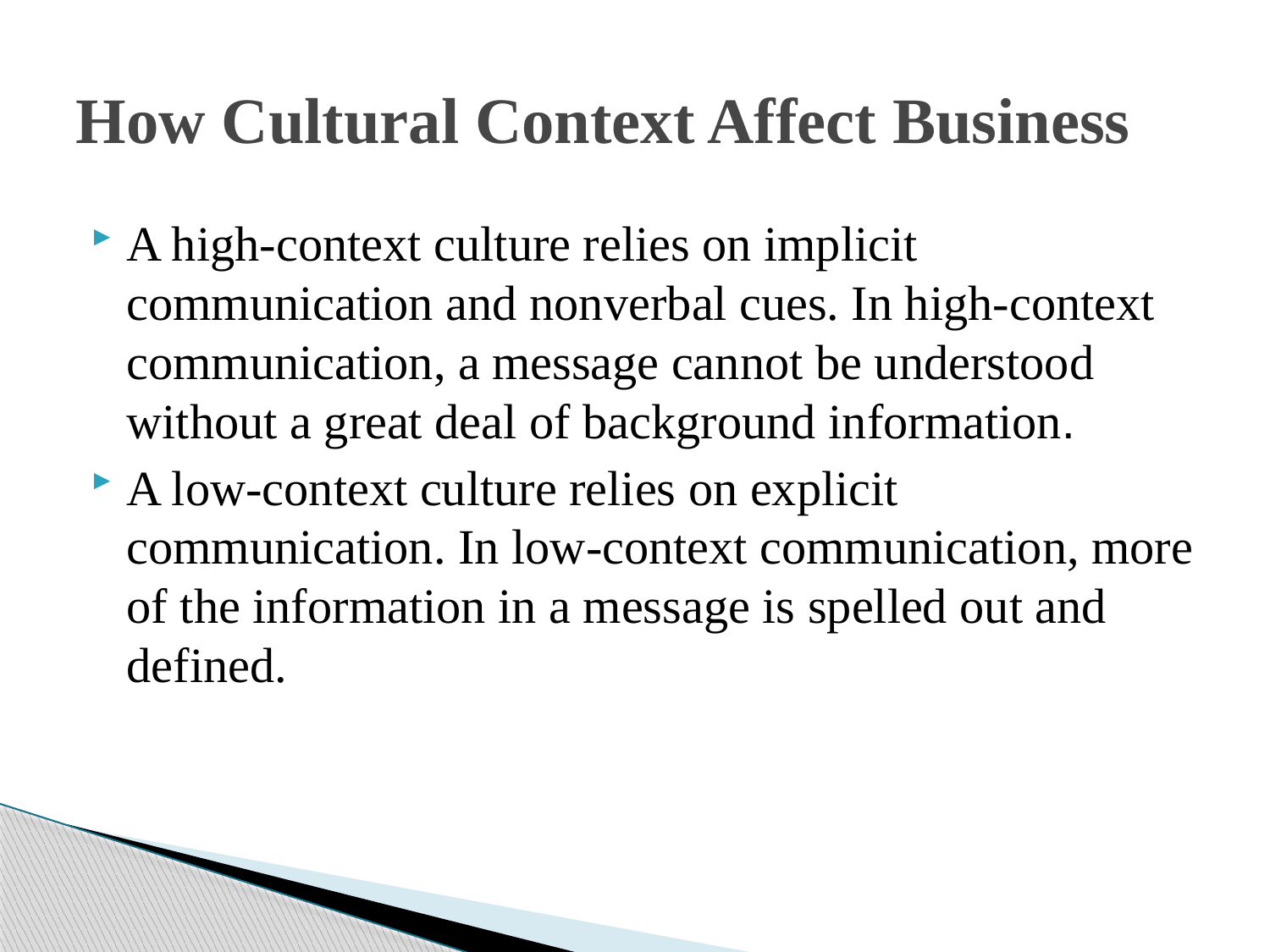

# How Cultural Context Affect Business
A high-context culture relies on implicit communication and nonverbal cues. In high-context communication, a message cannot be understood without a great deal of background information.
A low-context culture relies on explicit communication. In low-context communication, more of the information in a message is spelled out and defined.